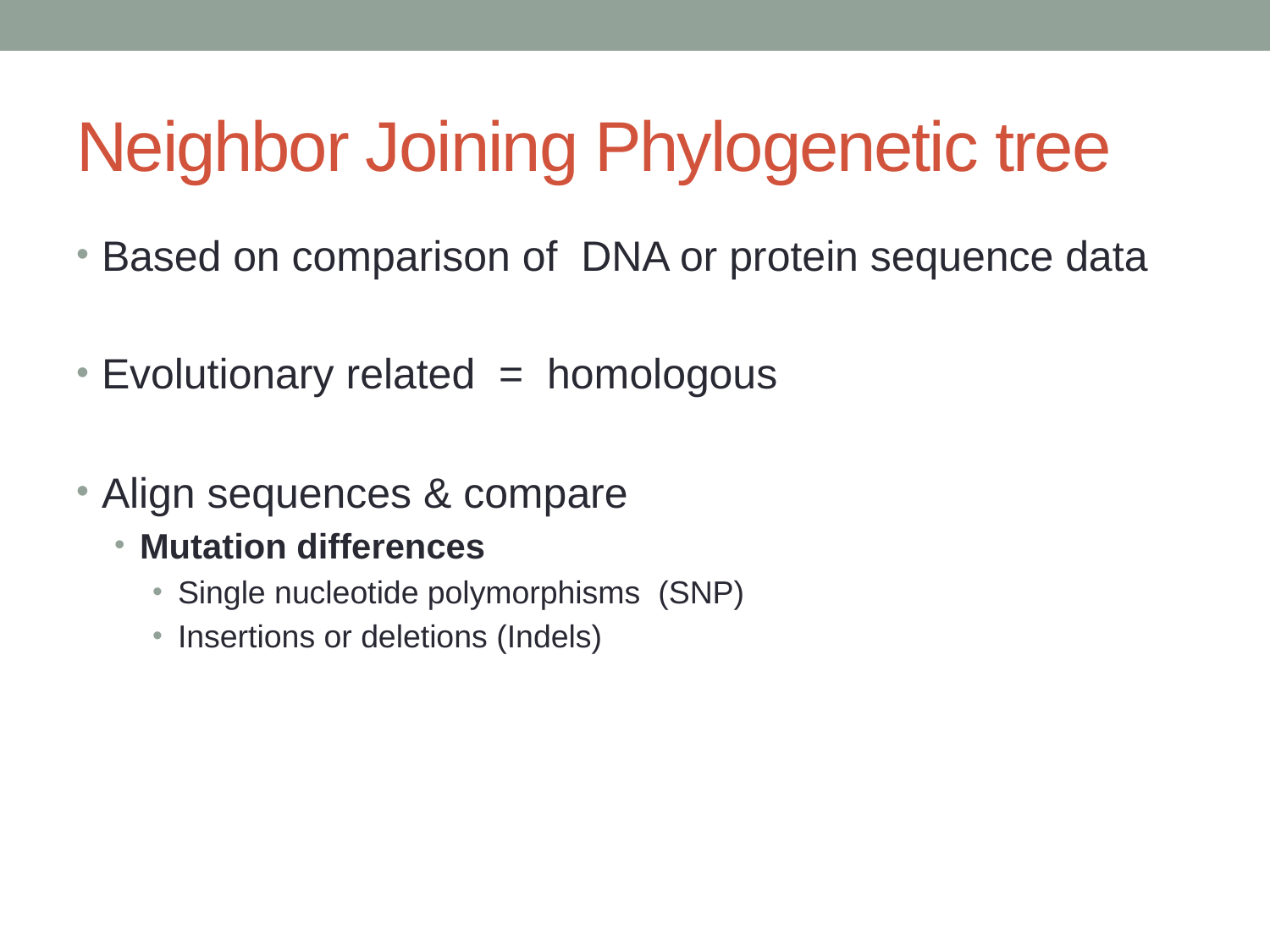

# Neighbor Joining Phylogenetic tree
Based on comparison of  DNA or protein sequence data

Evolutionary related  =  homologous

Align sequences & compare
Mutation differences
Single nucleotide polymorphisms  (SNP)
Insertions or deletions (Indels)